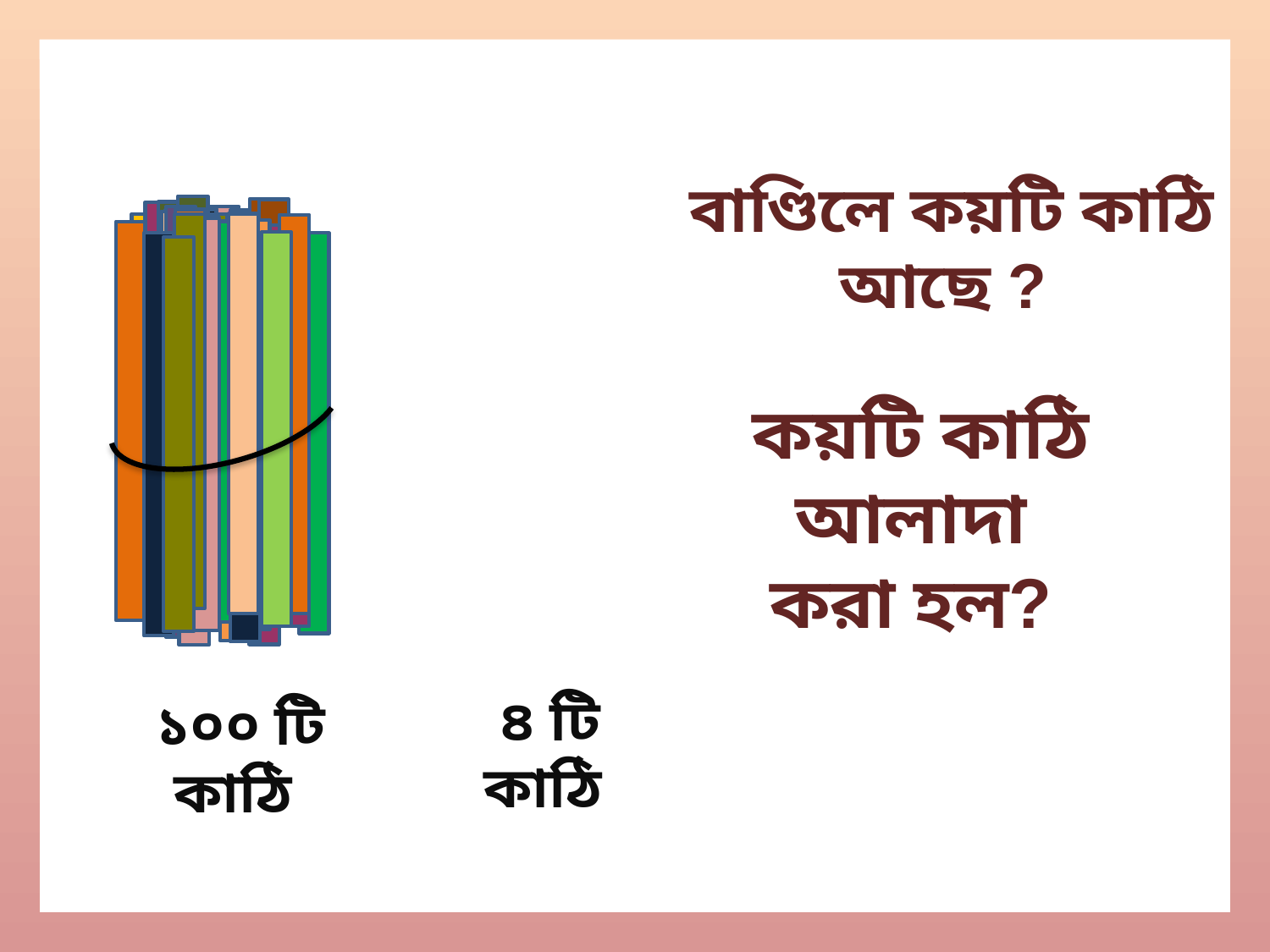

#

বাণ্ডিলে কয়টি কাঠি আছে ?

কয়টি কাঠি আলাদা
করা হল?
১০০ টি কাঠি
৪ টি কাঠি